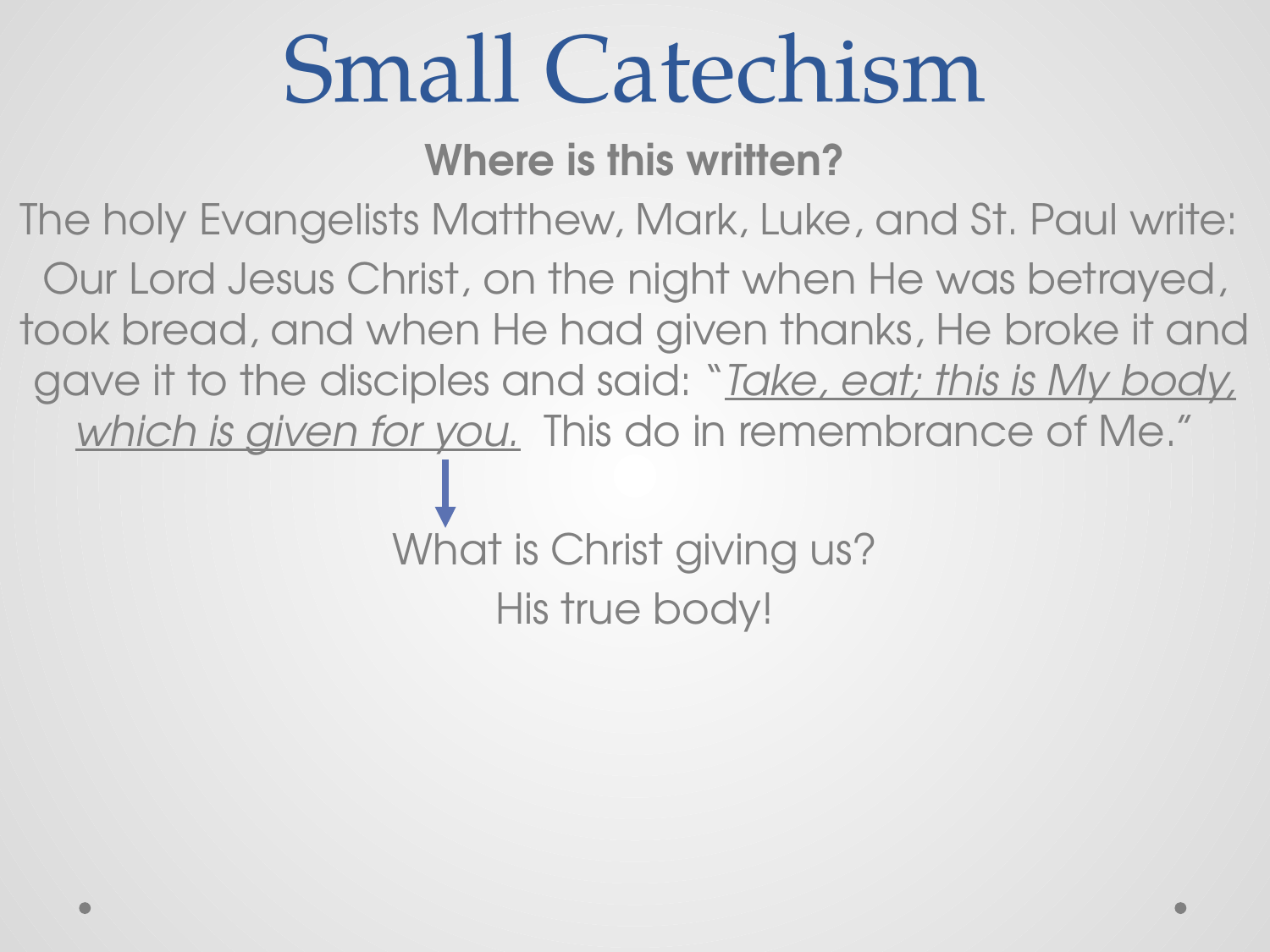

# Small Catechism
Where is this written?
The holy Evangelists Matthew, Mark, Luke, and St. Paul write:
Our Lord Jesus Christ, on the night when He was betrayed, took bread, and when He had given thanks, He broke it and gave it to the disciples and said: “Take, eat; this is My body, which is given for you.  This do in remembrance of Me.”

What is Christ giving us?
His true body!